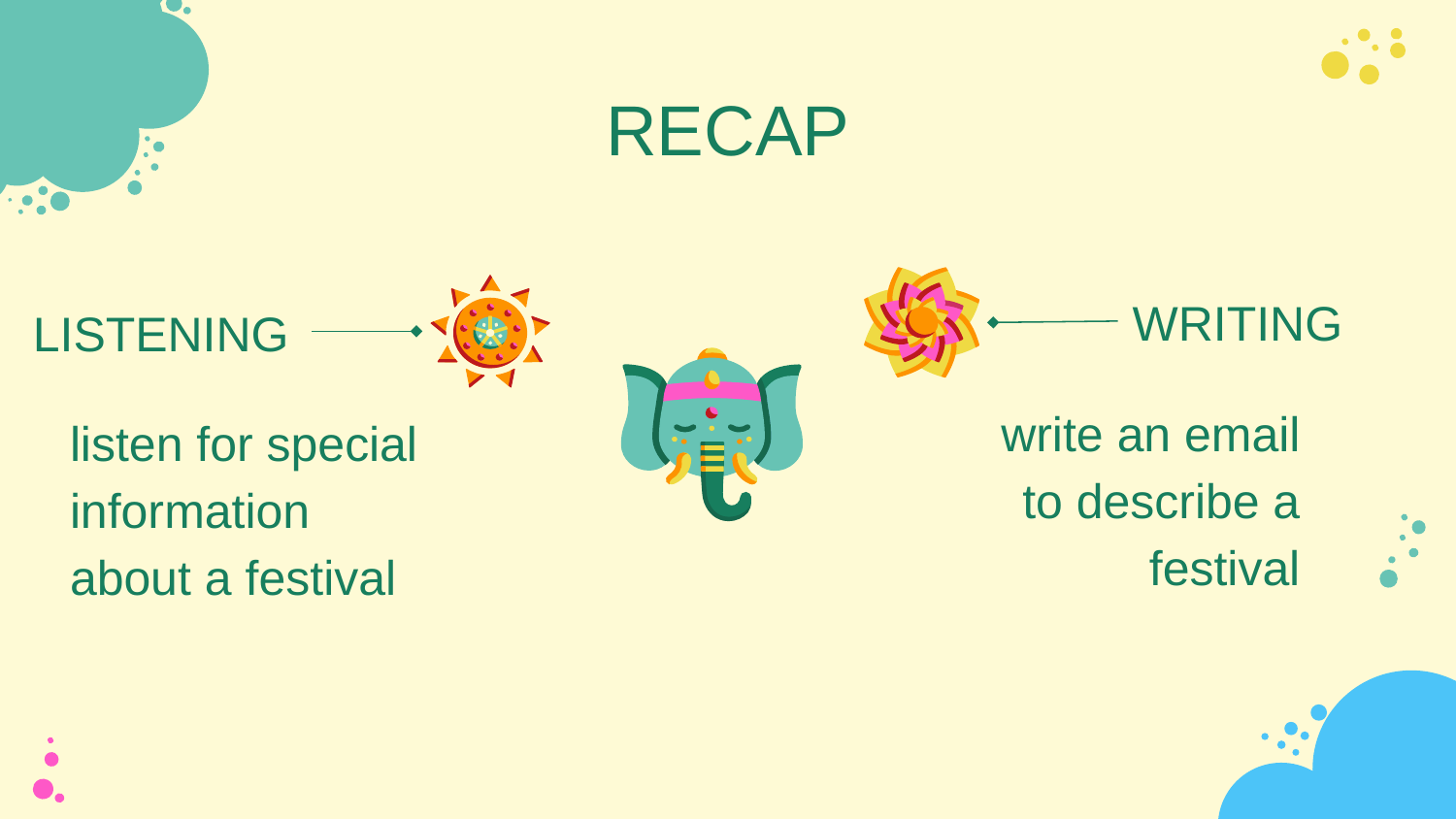

# RECAP

WRITING
LISTENING

write an email to describe a festival
listen for special information about a festival